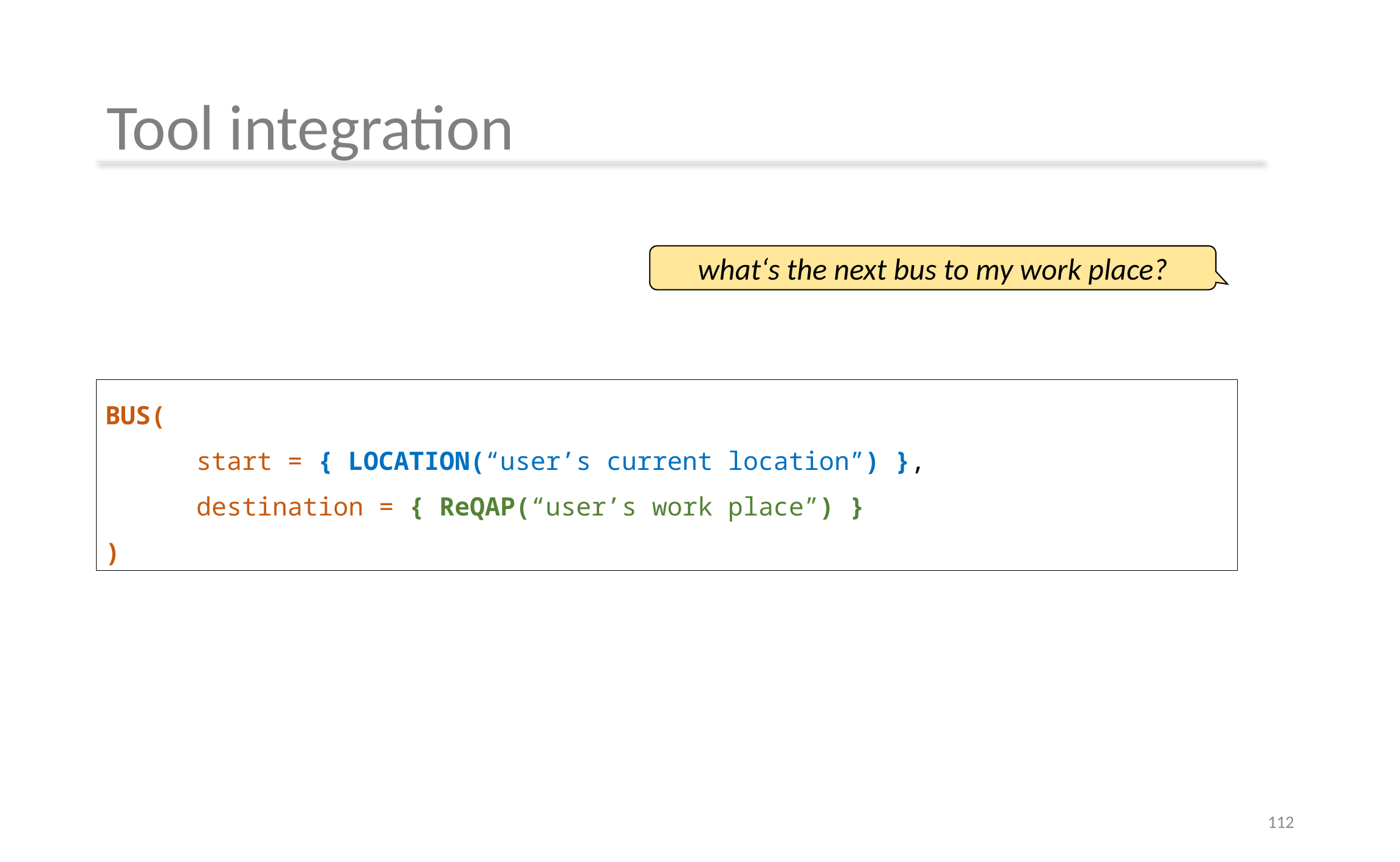

# Tool integration

what‘s the next bus to my work place?
BUS(
	start = { LOCATION(“user’s current location”) },
	destination = { ReQAP(“user’s work place”) }
)
112